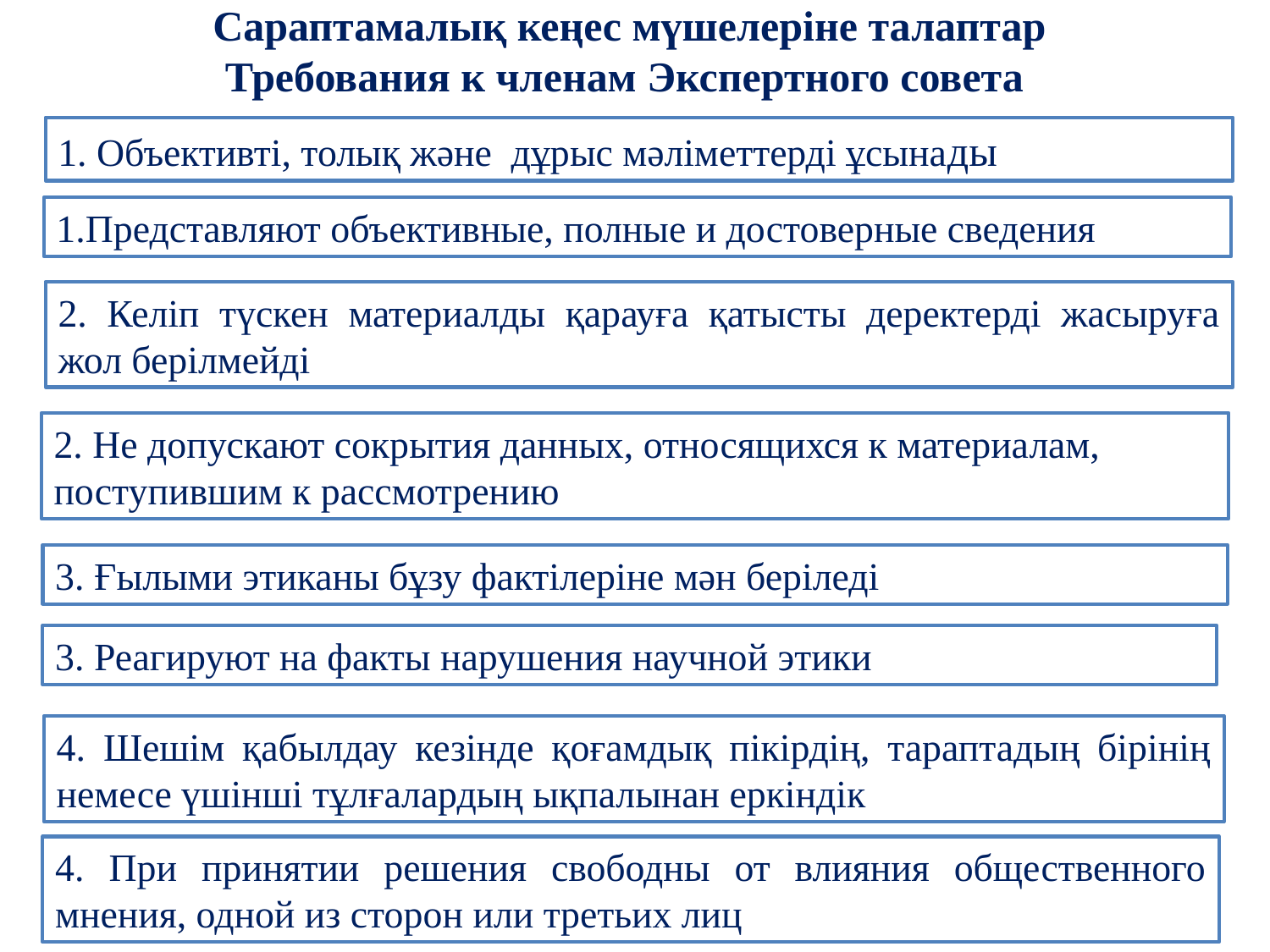

Сараптамалық кеңес мүшелеріне талаптар
Требования к членам Экспертного совета
1. Объективті, толық және  дұрыс мәліметтерді ұсынады
1.Представляют объективные, полные и достоверные сведения
2. Келіп түскен материалды қарауға қатысты деректерді жасыруға жол берілмейді
2. Не допускают сокрытия данных, относящихся к материалам, поступившим к рассмотрению
3. Ғылыми этиканы бұзу фактілеріне мән беріледі
3. Реагируют на факты нарушения научной этики
4. Шешім қабылдау кезінде қоғамдық пікірдің, тараптадың бірінің немесе үшінші тұлғалардың ықпалынан еркіндік
4. При принятии решения свободны от влияния общественного мнения, одной из сторон или третьих лиц